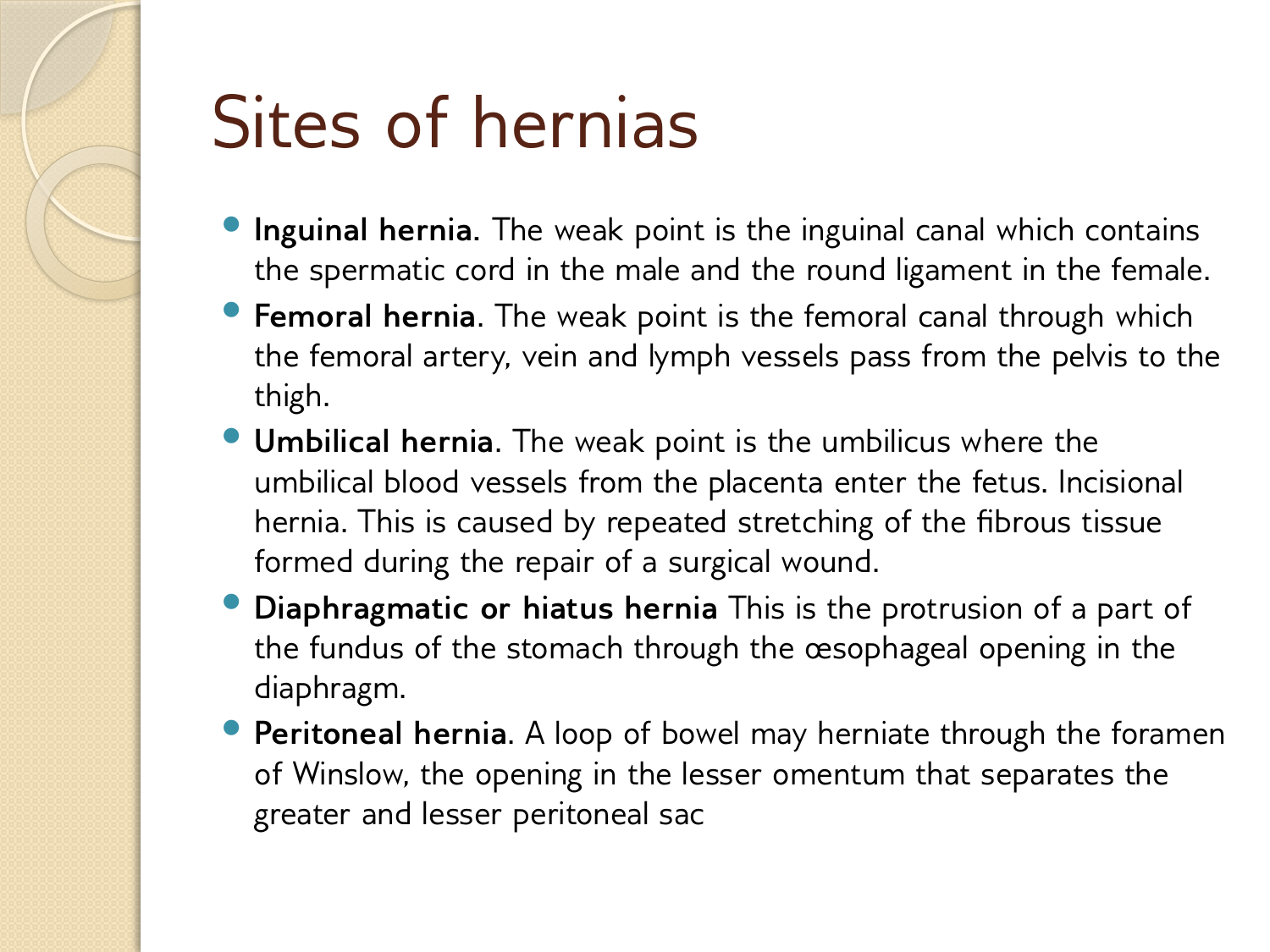

# Sites of hernias
Inguinal hernia. The weak point is the inguinal canal which contains the spermatic cord in the male and the round ligament in the female.
Femoral hernia. The weak point is the femoral canal through which the femoral artery, vein and lymph vessels pass from the pelvis to the thigh.
Umbilical hernia. The weak point is the umbilicus where the umbilical blood vessels from the placenta enter the fetus. Incisional hernia. This is caused by repeated stretching of the fibrous tissue formed during the repair of a surgical wound.
Diaphragmatic or hiatus hernia This is the protrusion of a part of the fundus of the stomach through the oesophageal opening in the diaphragm.
Peritoneal hernia. A loop of bowel may herniate through the foramen of Winslow, the opening in the lesser omentum that separates the greater and lesser peritoneal sac